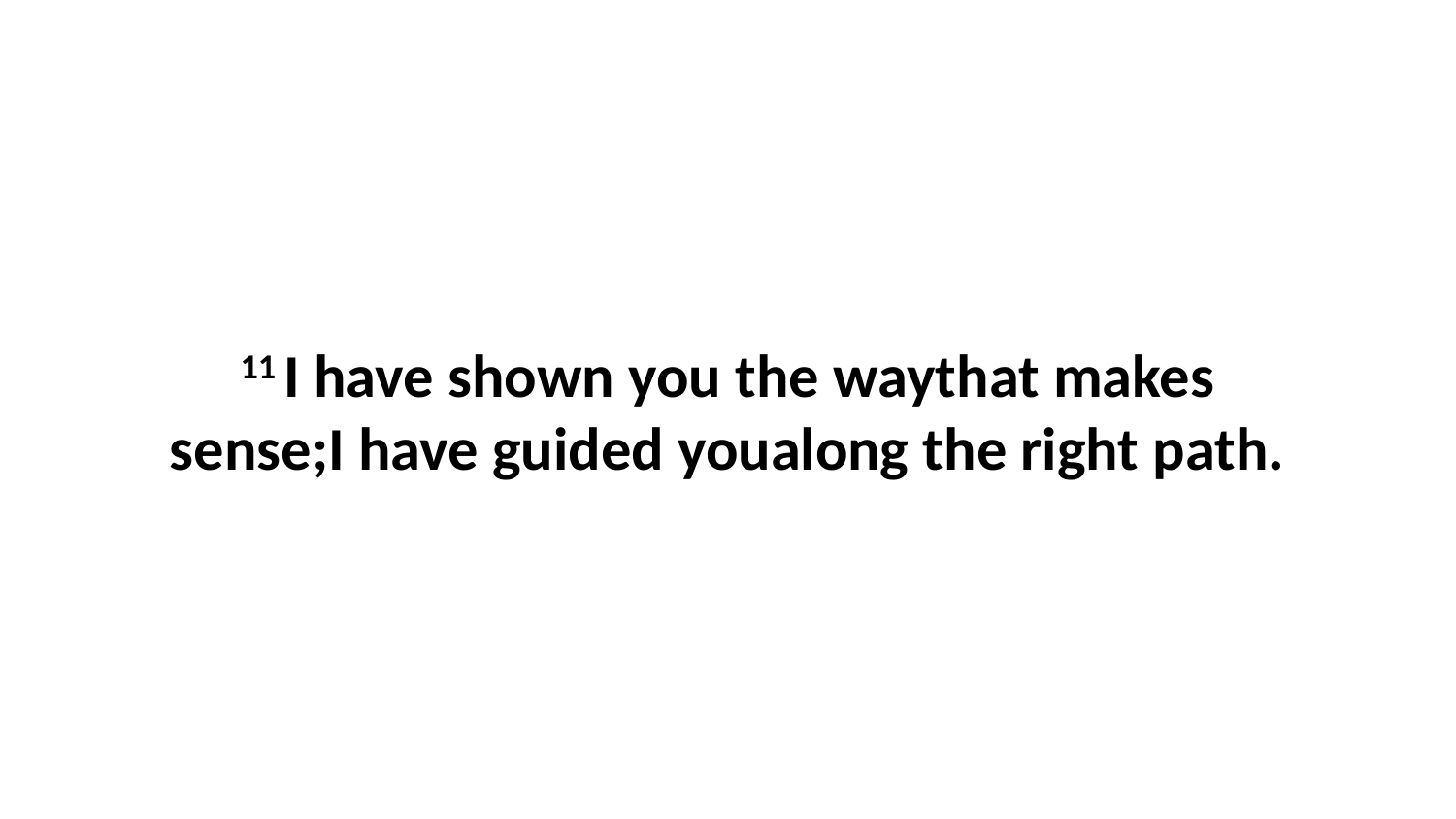

11 I have shown you the waythat makes sense;I have guided youalong the right path.